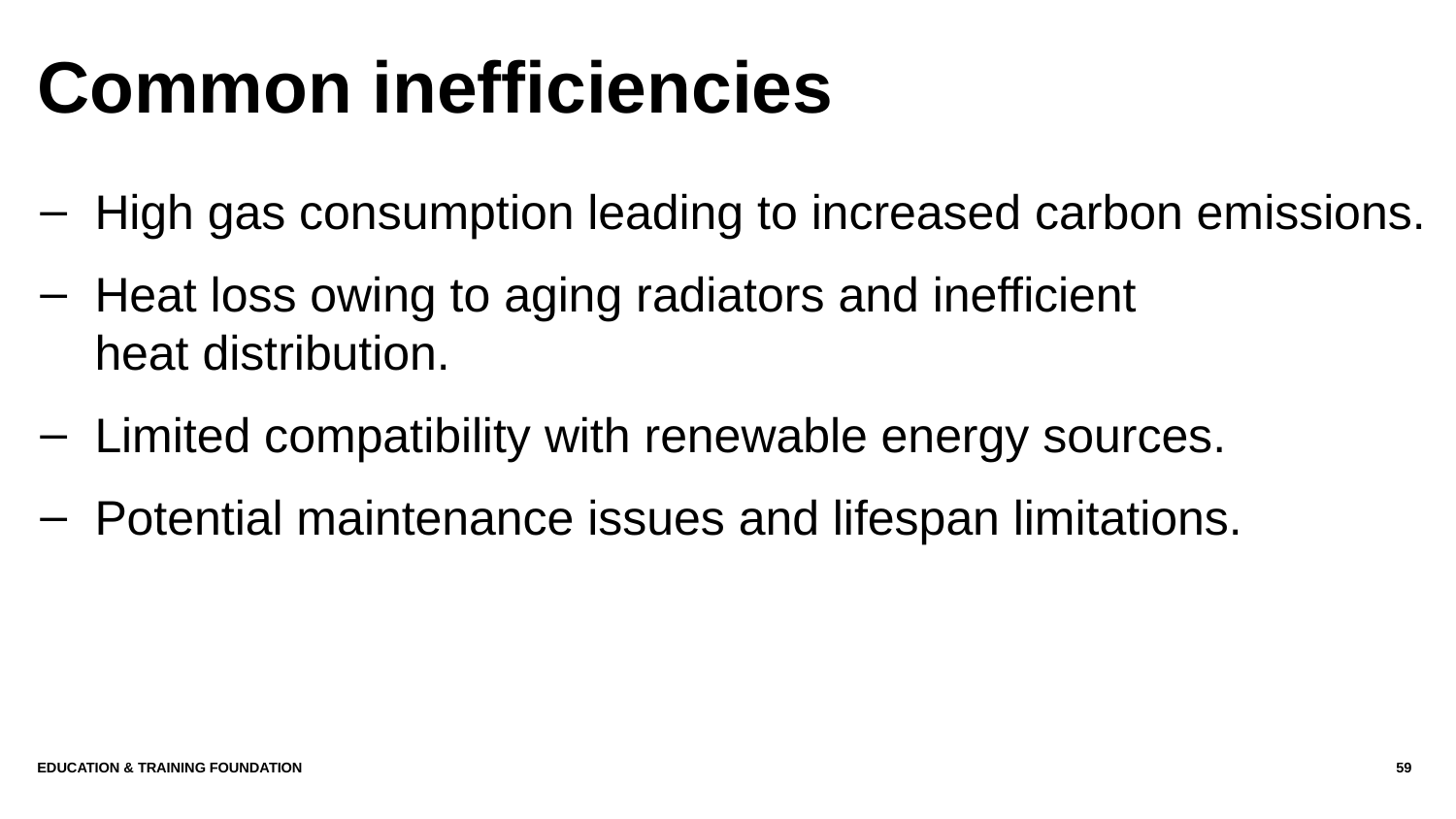

# Common inefficiencies
High gas consumption leading to increased carbon emissions.
Heat loss owing to aging radiators and inefficient
heat distribution.
Limited compatibility with renewable energy sources.
Potential maintenance issues and lifespan limitations.

Education & Training Foundation
59